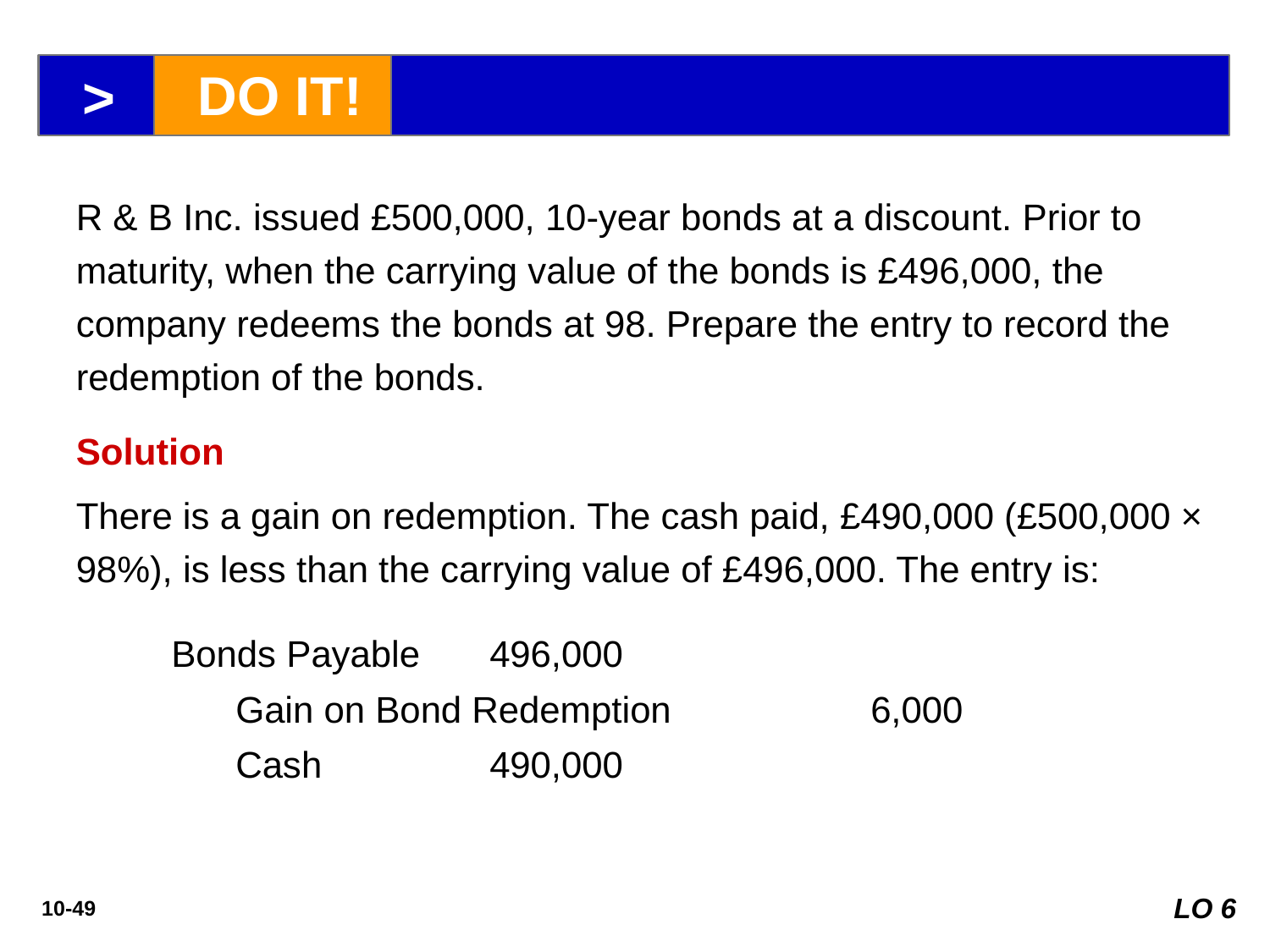

>
DO IT!
R & B Inc. issued £500,000, 10-year bonds at a discount. Prior to maturity, when the carrying value of the bonds is £496,000, the company redeems the bonds at 98. Prepare the entry to record the redemption of the bonds.
Solution
There is a gain on redemption. The cash paid, £490,000 (£500,000 × 98%), is less than the carrying value of £496,000. The entry is:
Bonds Payable 	496,000
	Gain on Bond Redemption 		6,000
	Cash 		490,000
LO 6